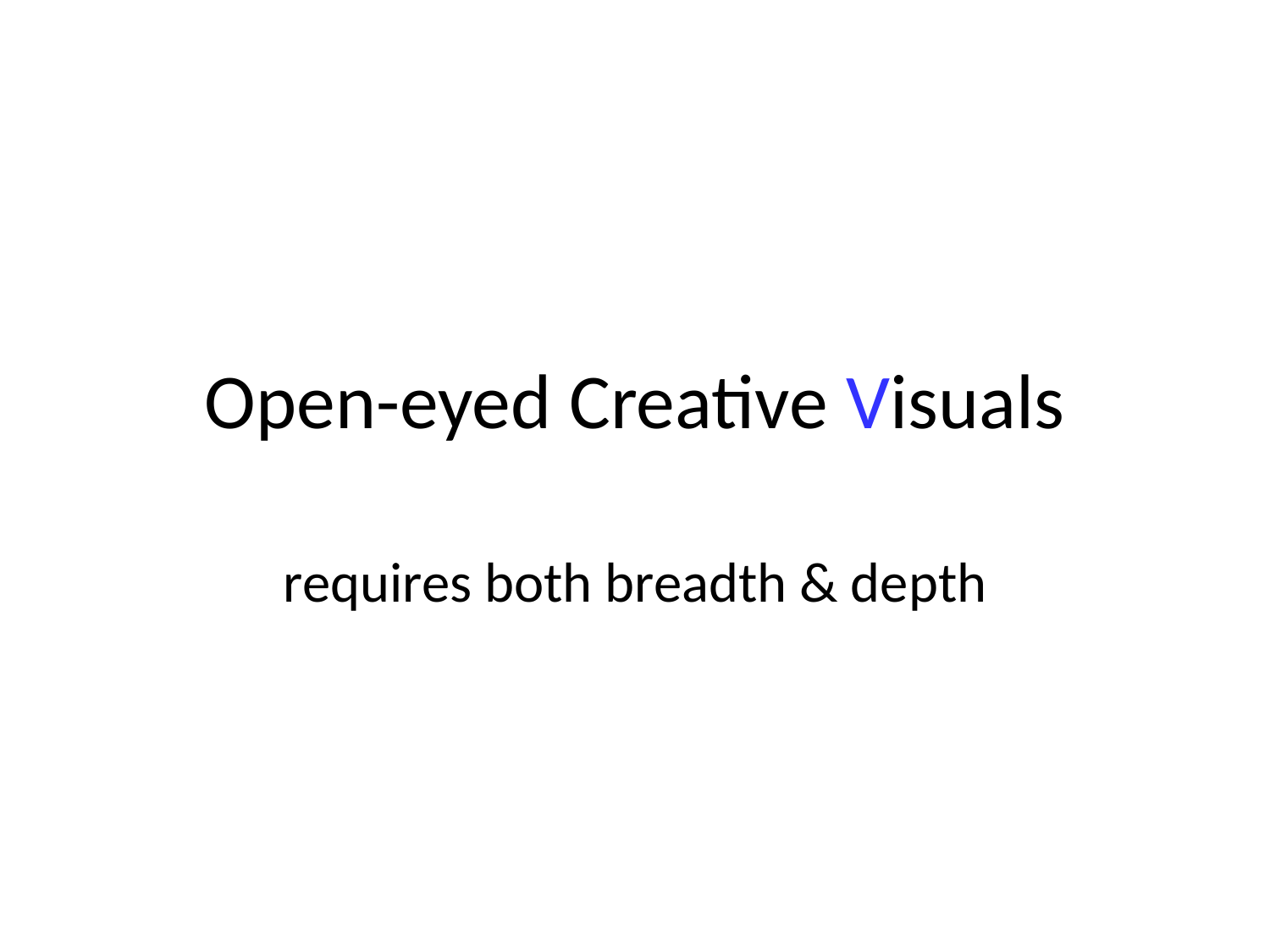

# Open-eyed Creative Visuals
requires both breadth & depth